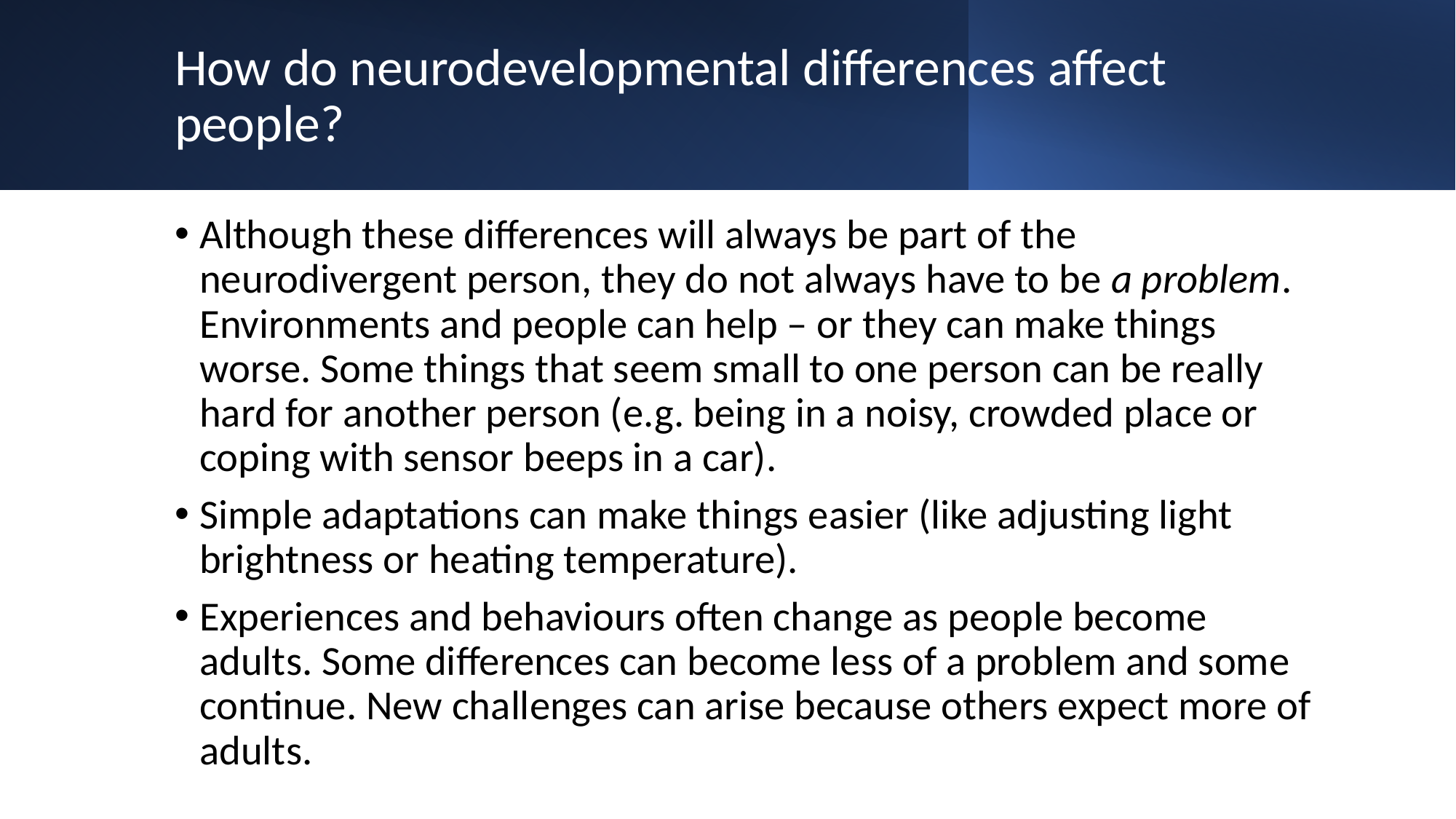

# How do neurodevelopmental differences affect people?
Although these differences will always be part of the neurodivergent person, they do not always have to be a problem.  Environments and people can help – or they can make things worse. Some things that seem small to one person can be really hard for another person (e.g. being in a noisy, crowded place or coping with sensor beeps in a car).
Simple adaptations can make things easier (like adjusting light brightness or heating temperature).
Experiences and behaviours often change as people become adults. Some differences can become less of a problem and some continue. New challenges can arise because others expect more of adults.